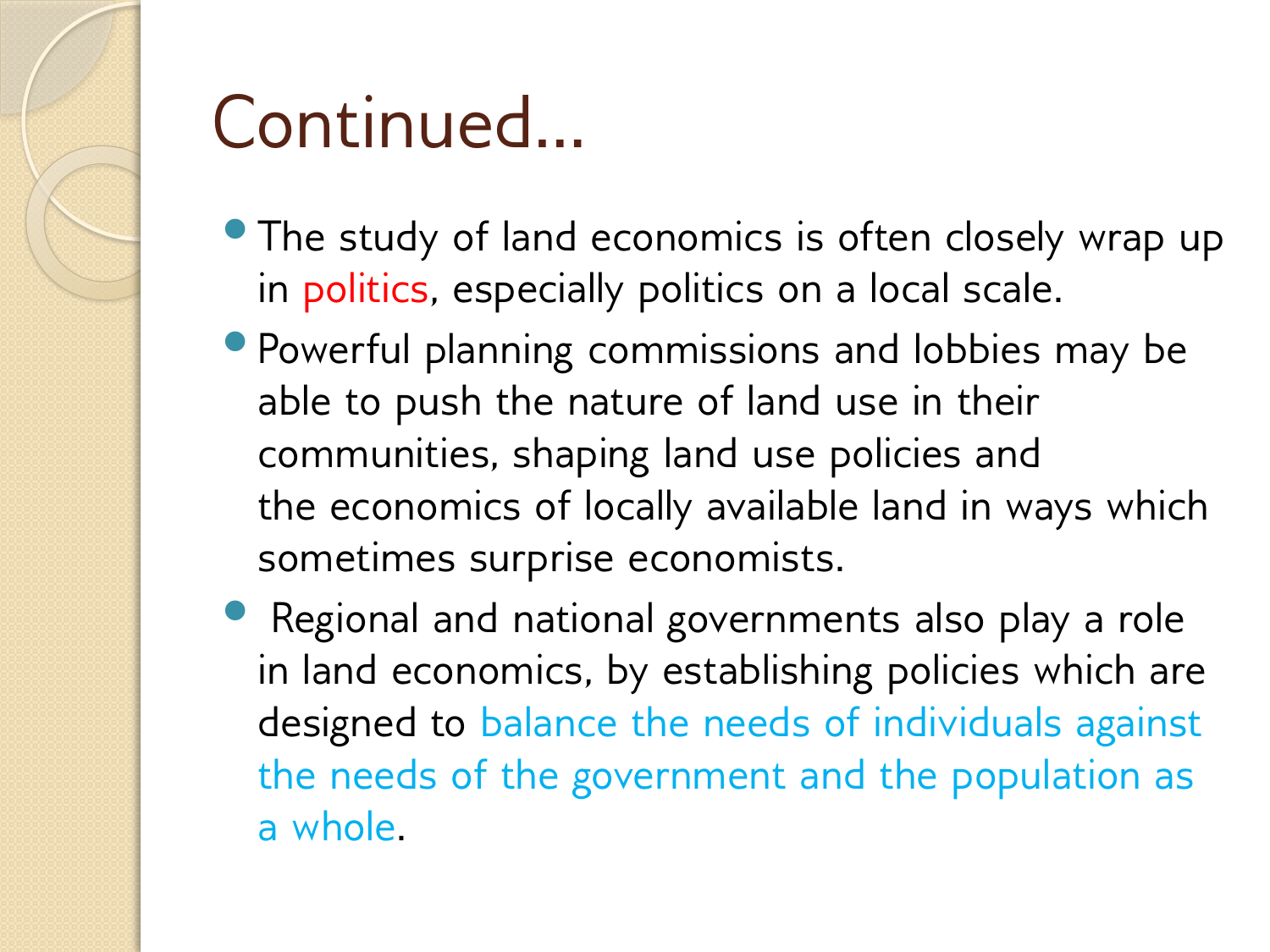

# Continued…
The study of land economics is often closely wrap up in politics, especially politics on a local scale.
Powerful planning commissions and lobbies may be able to push the nature of land use in their communities, shaping land use policies and the economics of locally available land in ways which sometimes surprise economists.
 Regional and national governments also play a role in land economics, by establishing policies which are designed to balance the needs of individuals against the needs of the government and the population as a whole.